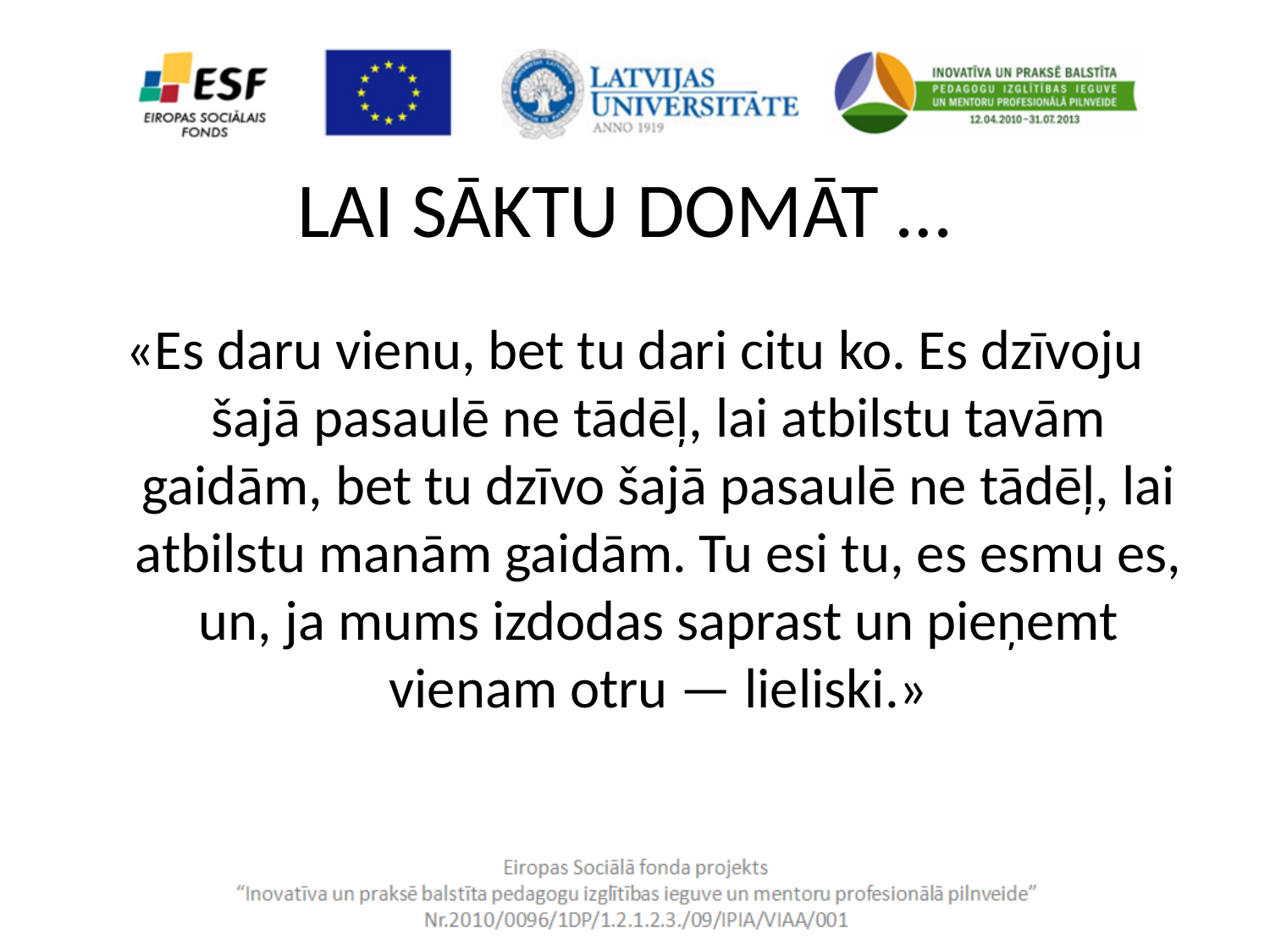

# LAI SĀKTU DOMĀT …
«Es daru vienu, bet tu dari citu ko. Es dzīvoju šajā pasaulē ne tādēļ, lai atbilstu tavām gaidām, bet tu dzīvo šajā pasaulē ne tādēļ, lai atbilstu manām gaidām. Tu esi tu, es esmu es, un, ja mums izdodas saprast un pieņemt vienam otru — lieliski.»